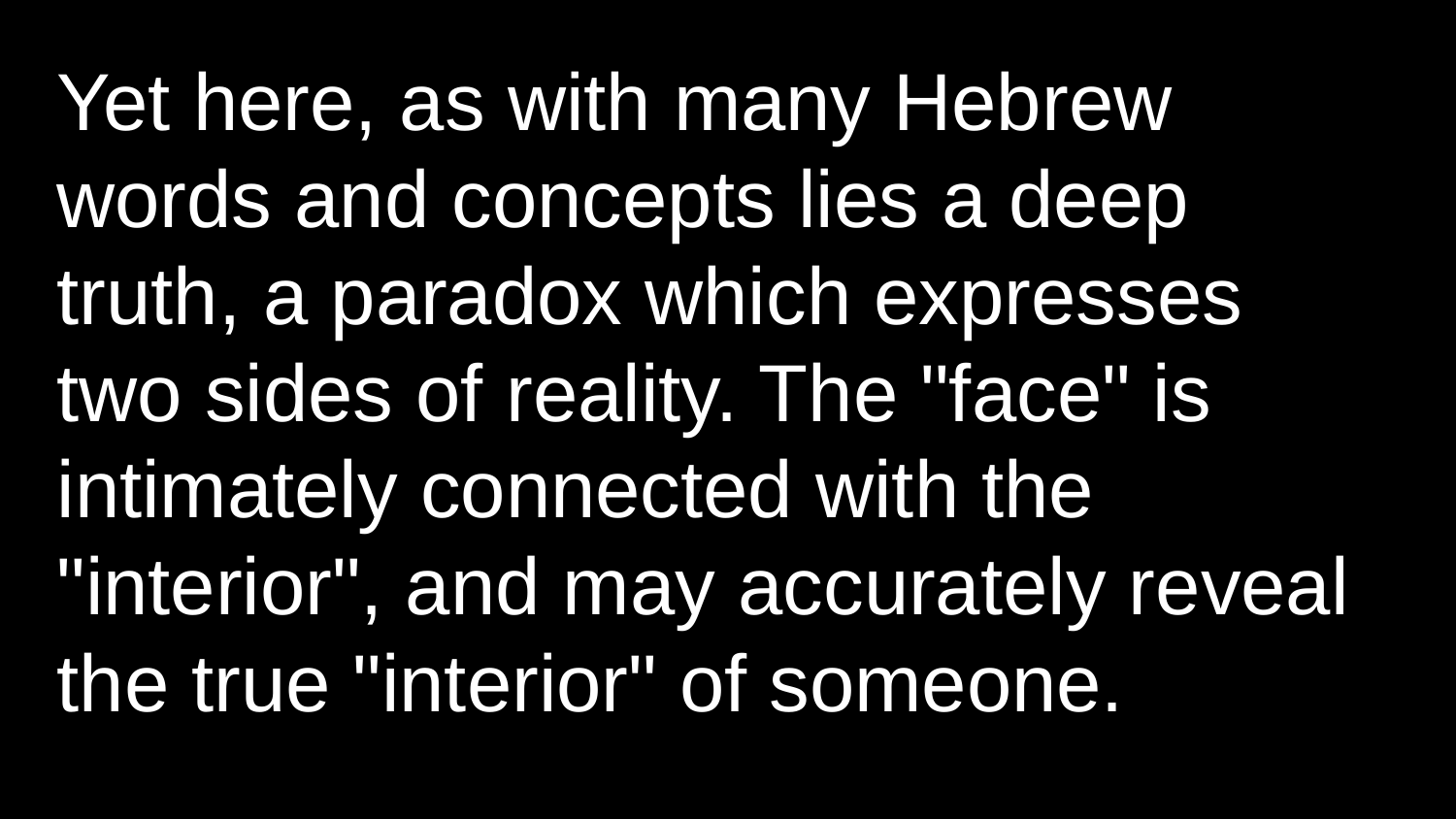

Yet here, as with many Hebrew words and concepts lies a deep truth, a paradox which expresses two sides of reality. The "face" is intimately connected with the "interior", and may accurately reveal the true "interior" of someone.